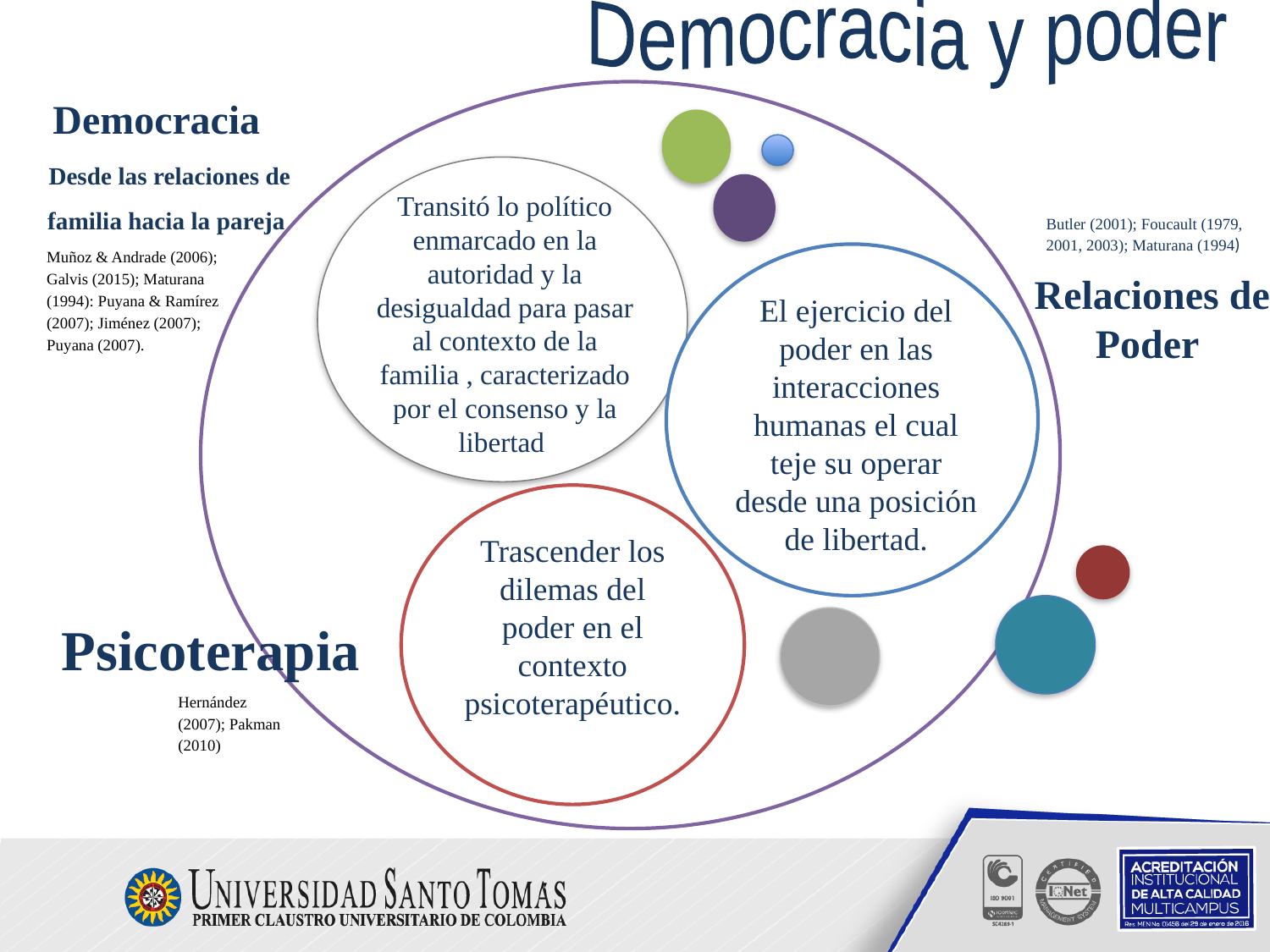

Democracia y poder
   Democracia
Desde las relaciones de familia hacia la pareja

Transitó lo político enmarcado en la autoridad y la desigualdad para pasar al contexto de la familia , caracterizado por el consenso y la libertad.

Butler (2001); Foucault (1979, 2001, 2003); Maturana (1994)
Muñoz & Andrade (2006); Galvis (2015); Maturana (1994): Puyana & Ramírez (2007); Jiménez (2007); Puyana (2007).

Relaciones de Poder
El ejercicio del poder en las interacciones humanas el cual teje su operar desde una posición de libertad.

Trascender los dilemas del poder en el contexto psicoterapéutico..

Psicoterapia

Hernández (2007); Pakman (2010)